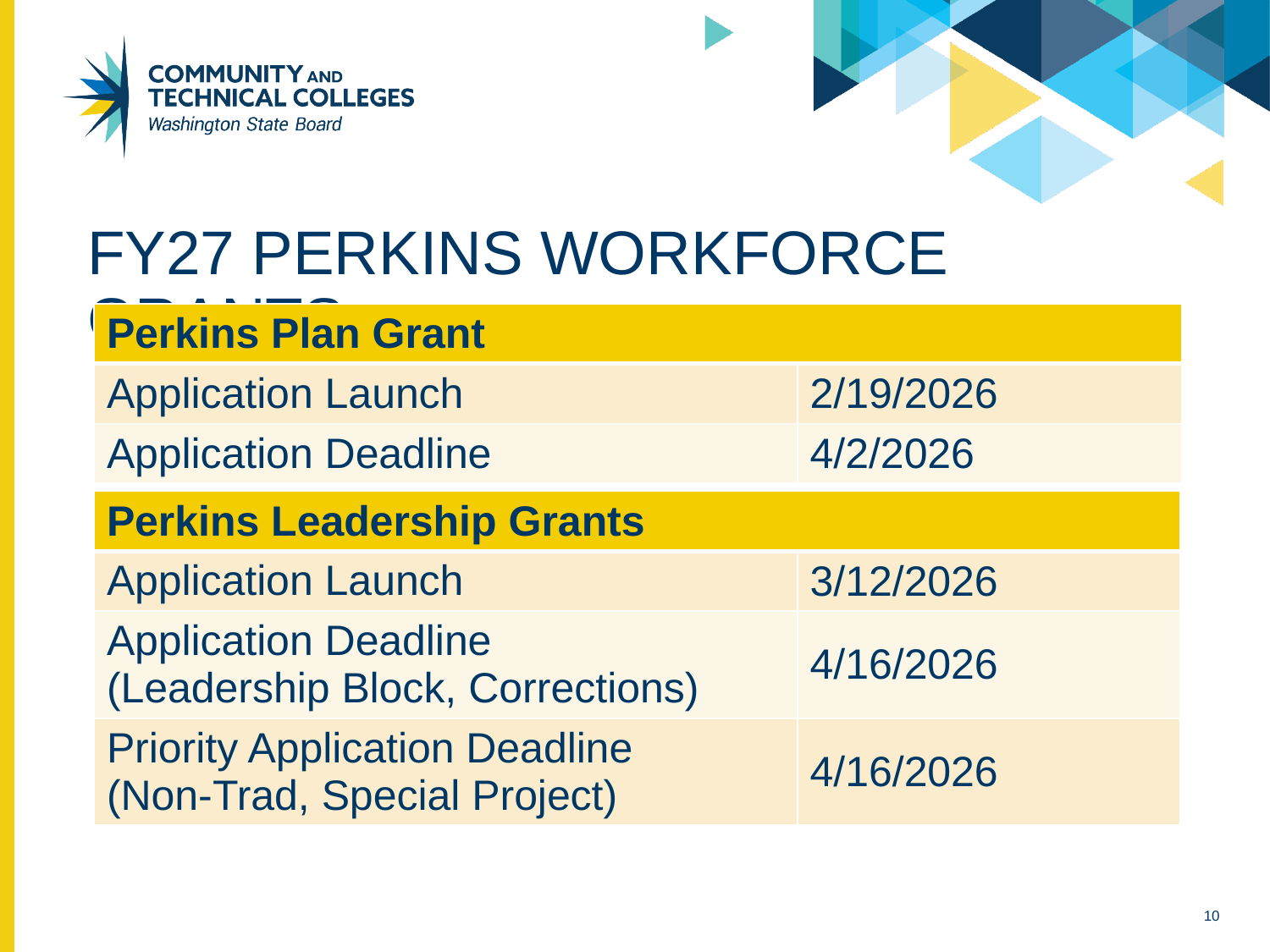

# FY27 Perkins workforce Grants
| Perkins Plan Grant |  |
| --- | --- |
| Application Launch | 2/19/2026 |
| Application Deadline | 4/2/2026 |

| Perkins Leadership Grants |  |
| --- | --- |
| Application Launch | 3/12/2026 |
| Application Deadline (Leadership Block, Corrections) | 4/16/2026 |
| Priority Application Deadline (Non-Trad, Special Project) | 4/16/2026 |
10